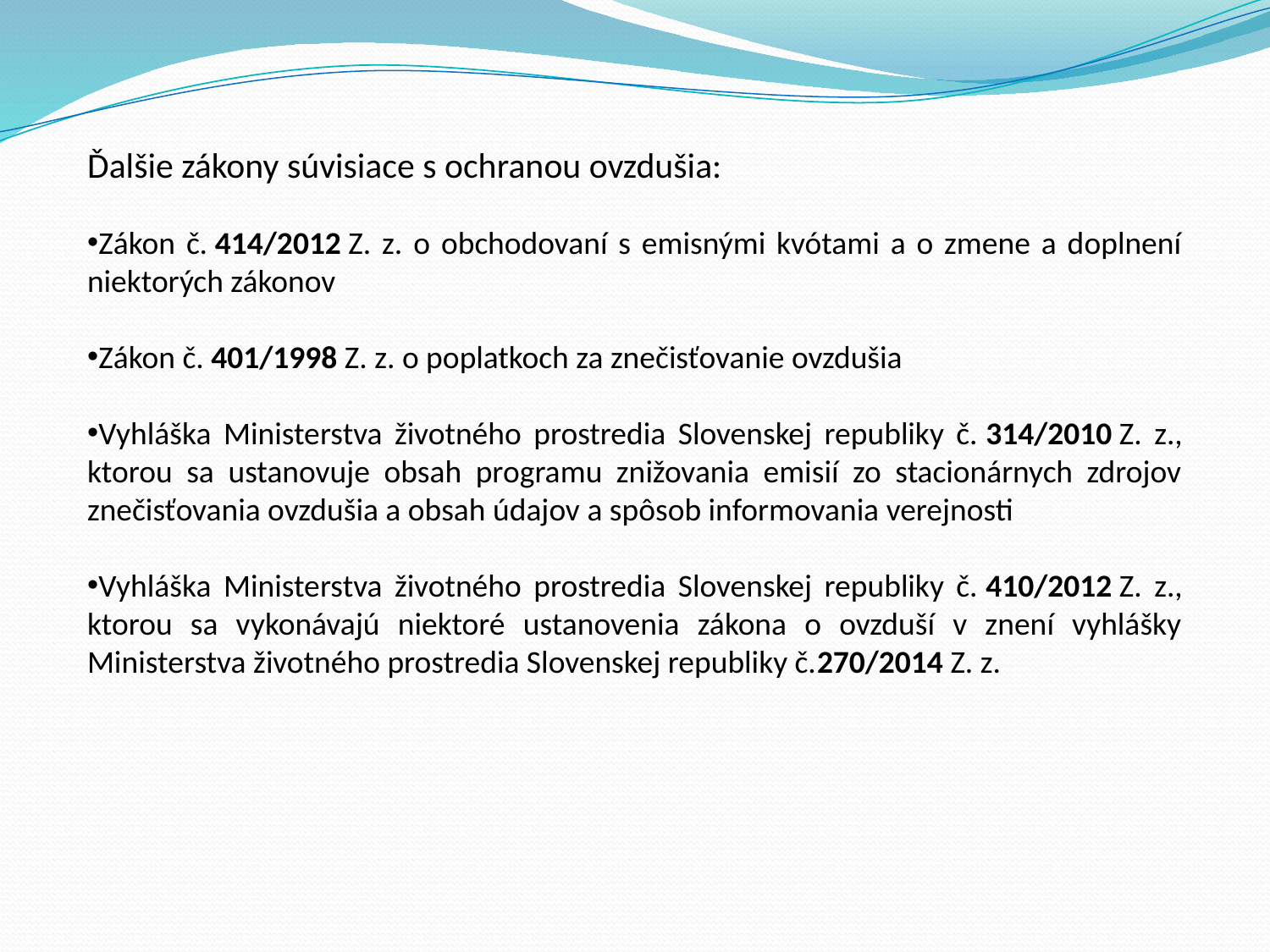

Ďalšie zákony súvisiace s ochranou ovzdušia:

Zákon č. 414/2012 Z. z. o obchodovaní s emisnými kvótami a o zmene a doplnení niektorých zákonov

Zákon č. 401/1998 Z. z. o poplatkoch za znečisťovanie ovzdušia

Vyhláška Ministerstva životného prostredia Slovenskej republiky č. 314/2010 Z. z., ktorou sa ustanovuje obsah programu znižovania emisií zo stacionárnych zdrojov znečisťovania ovzdušia a obsah údajov a spôsob informovania verejnosti

Vyhláška Ministerstva životného prostredia Slovenskej republiky č. 410/2012 Z. z., ktorou sa vykonávajú niektoré ustanovenia zákona o ovzduší v znení vyhlášky Ministerstva životného prostredia Slovenskej republiky č.270/2014 Z. z.